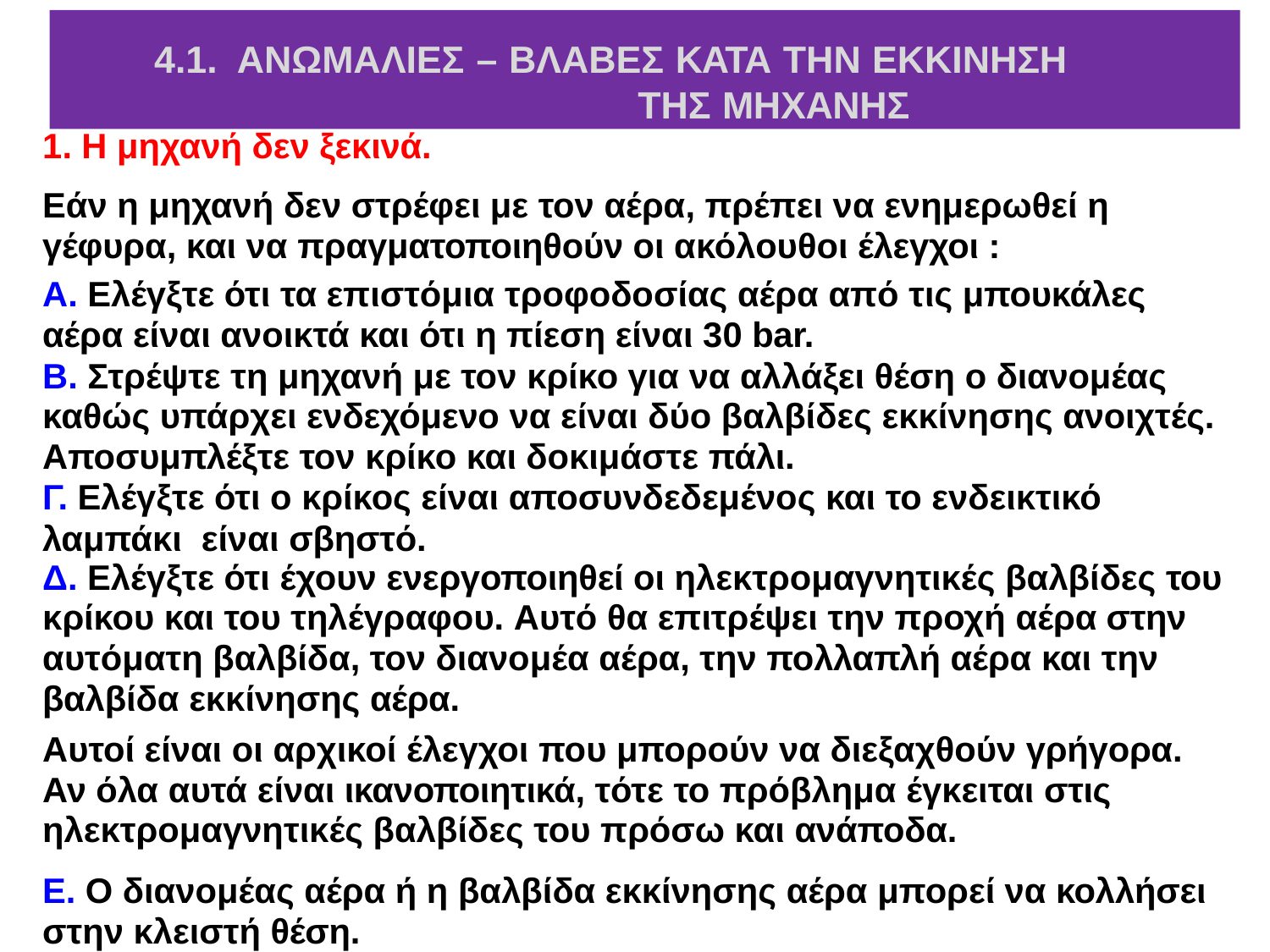

# 4.1.  ΑΝΩΜΑΛΙΕΣ – ΒΛΑΒΕΣ ΚΑΤΑ ΤΗΝ ΕΚΚΙΝΗΣΗ ΤΗΣ ΜΗΧΑΝΗΣ
1. Η μηχανή δεν ξεκινά.
Εάν η μηχανή δεν στρέφει με τον αέρα, πρέπει να ενημερωθεί η γέφυρα, και να πραγματοποιηθούν οι ακόλουθοι έλεγχοι :
Α. Ελέγξτε ότι τα επιστόμια τροφοδοσίας αέρα από τις μπουκάλες αέρα είναι ανοικτά και ότι η πίεση είναι 30 bar.
Β. Στρέψτε τη μηχανή με τον κρίκο για να αλλάξει θέση ο διανομέας καθώς υπάρχει ενδεχόμενο να είναι δύο βαλβίδες εκκίνησης ανοιχτές. Αποσυμπλέξτε τον κρίκο και δοκιμάστε πάλι.
Γ. Ελέγξτε ότι ο κρίκος είναι αποσυνδεδεμένος και το ενδεικτικό
λαμπάκι  είναι σβηστό.
Δ. Ελέγξτε ότι έχουν ενεργοποιηθεί οι ηλεκτρομαγνητικές βαλβίδες του κρίκου και του τηλέγραφου. Αυτό θα επιτρέψει την προχή αέρα στην αυτόματη βαλβίδα, τον διανομέα αέρα, την πολλαπλή αέρα και την
βαλβίδα εκκίνησης αέρα.
Αυτοί είναι οι αρχικοί έλεγχοι που μπορούν να διεξαχθούν γρήγορα. Αν όλα αυτά είναι ικανοποιητικά, τότε το πρόβλημα έγκειται στις ηλεκτρομαγνητικές βαλβίδες του πρόσω και ανάποδα.
Ε. Ο διανομέας αέρα ή η βαλβίδα εκκίνησης αέρα μπορεί να κολλήσει στην κλειστή θέση.